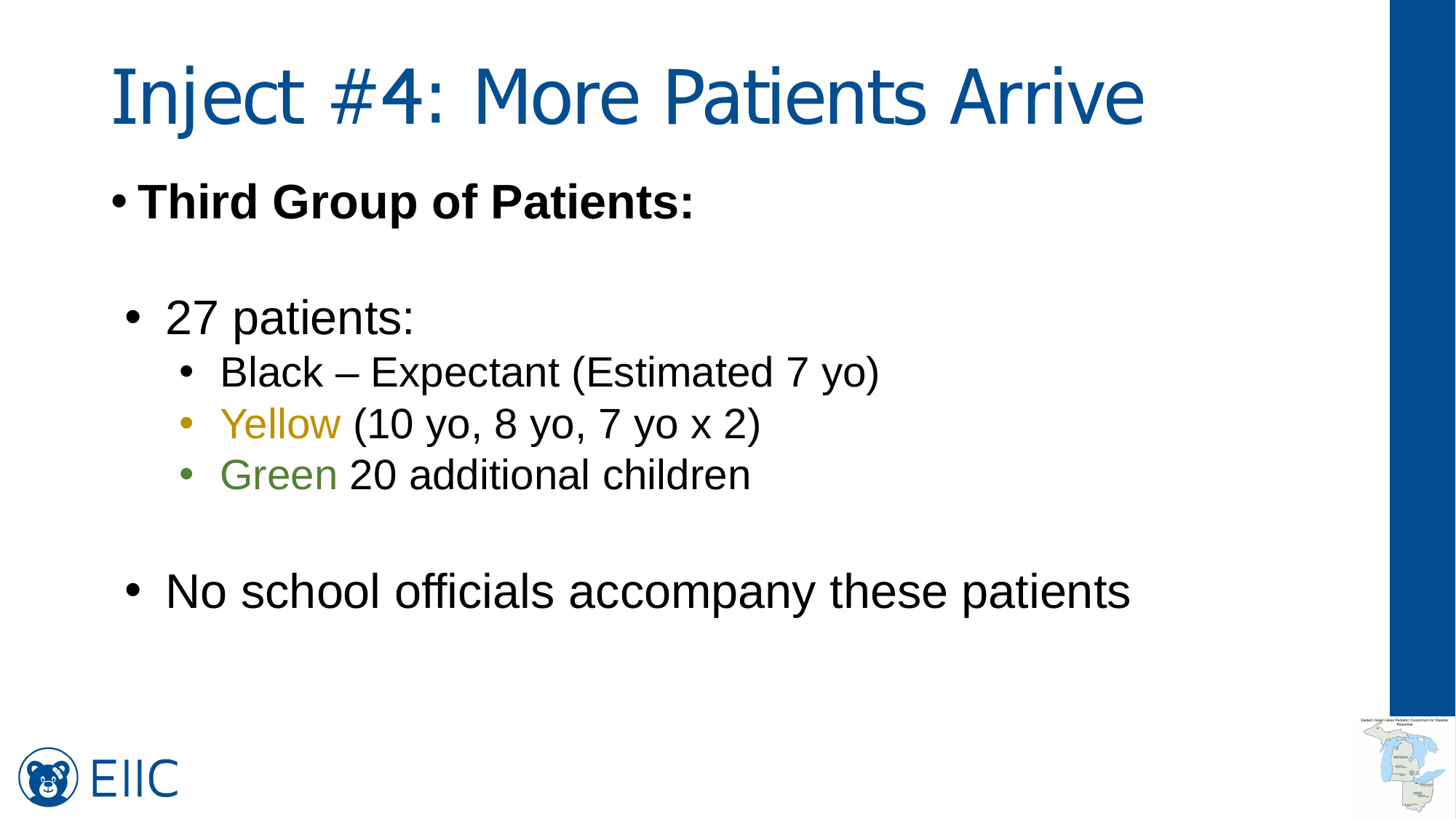

# Inject #4: More Patients Arrive
Third Group of Patients:

27 patients:
Black – Expectant (Estimated 7 yo)
Yellow (10 yo, 8 yo, 7 yo x 2)
Green 20 additional children

No school officials accompany these patients